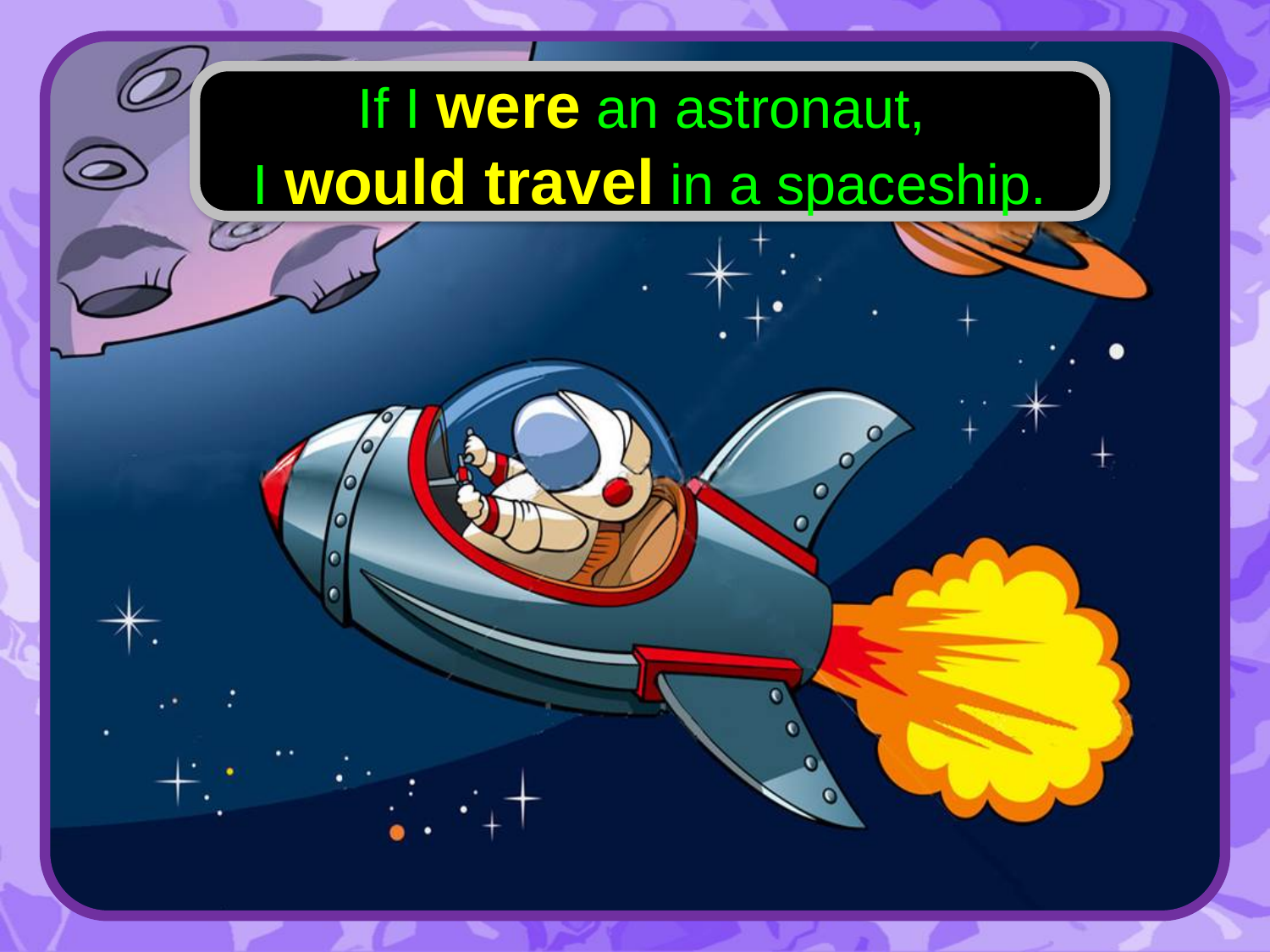

If I were an astronaut,
I would travel in a spaceship.